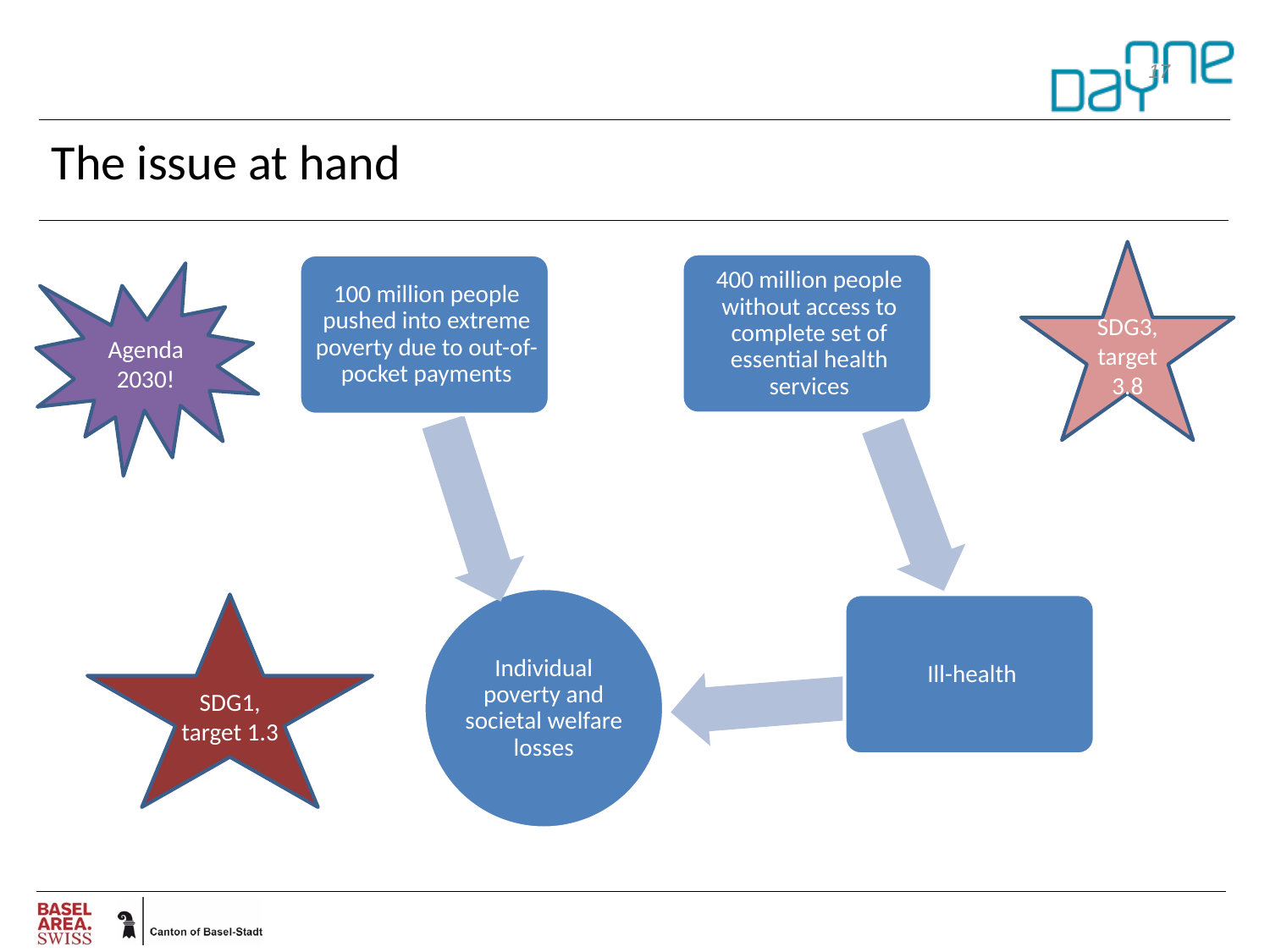

17
# The issue at hand
Individual poverty and societal welfare losses
100 million people pushed into extreme poverty due to out-of-pocket payments
400 million people without access to complete set of essential health services
Ill-health
SDG3, target 3.8
Agenda 2030!

SDG1, target 1.3